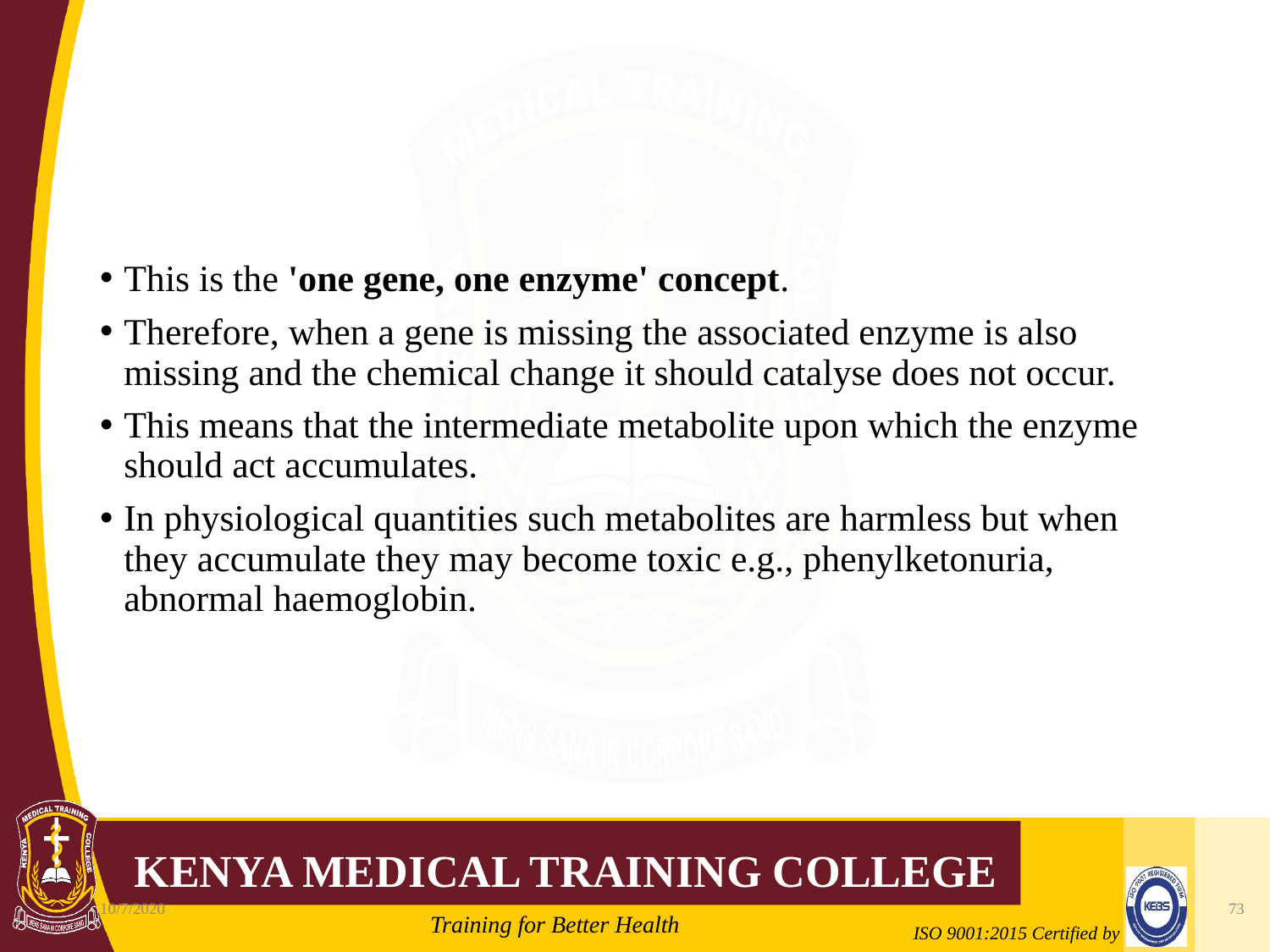

#
This is the 'one gene, one enzyme' concept.
Therefore, when a gene is missing the associated enzyme is also missing and the chemical change it should catalyse does not occur.
This means that the intermediate metabolite upon which the enzyme should act accumulates.
In physiological quantities such metabolites are harmless but when they accumulate they may become toxic e.g., phenylketonuria, abnormal haemoglobin.

10/7/2020
73